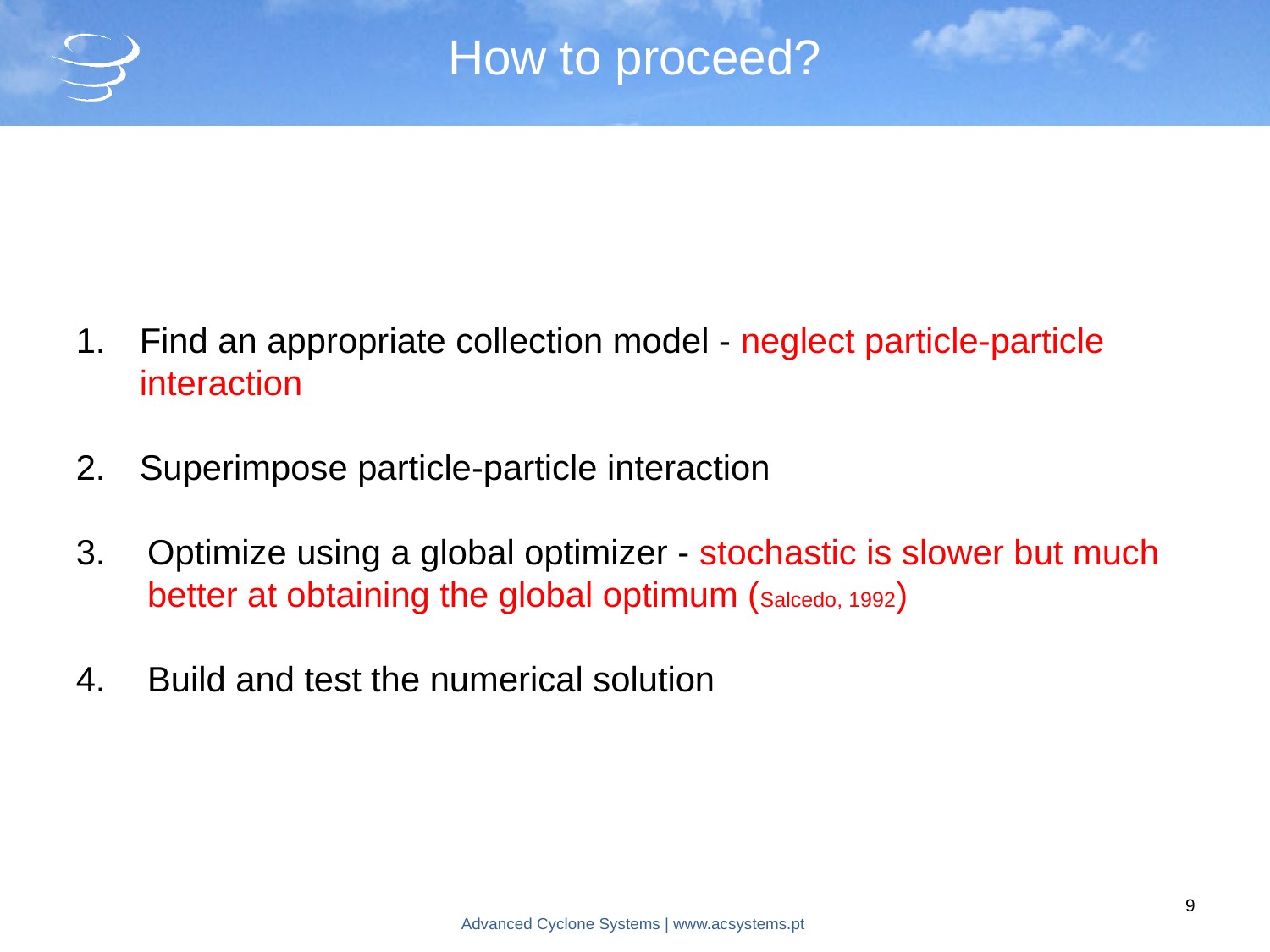

# How to proceed?
Find an appropriate collection model - neglect particle-particle interaction

Superimpose particle-particle interaction

Optimize using a global optimizer - stochastic is slower but much better at obtaining the global optimum (Salcedo, 1992)

Build and test the numerical solution
9